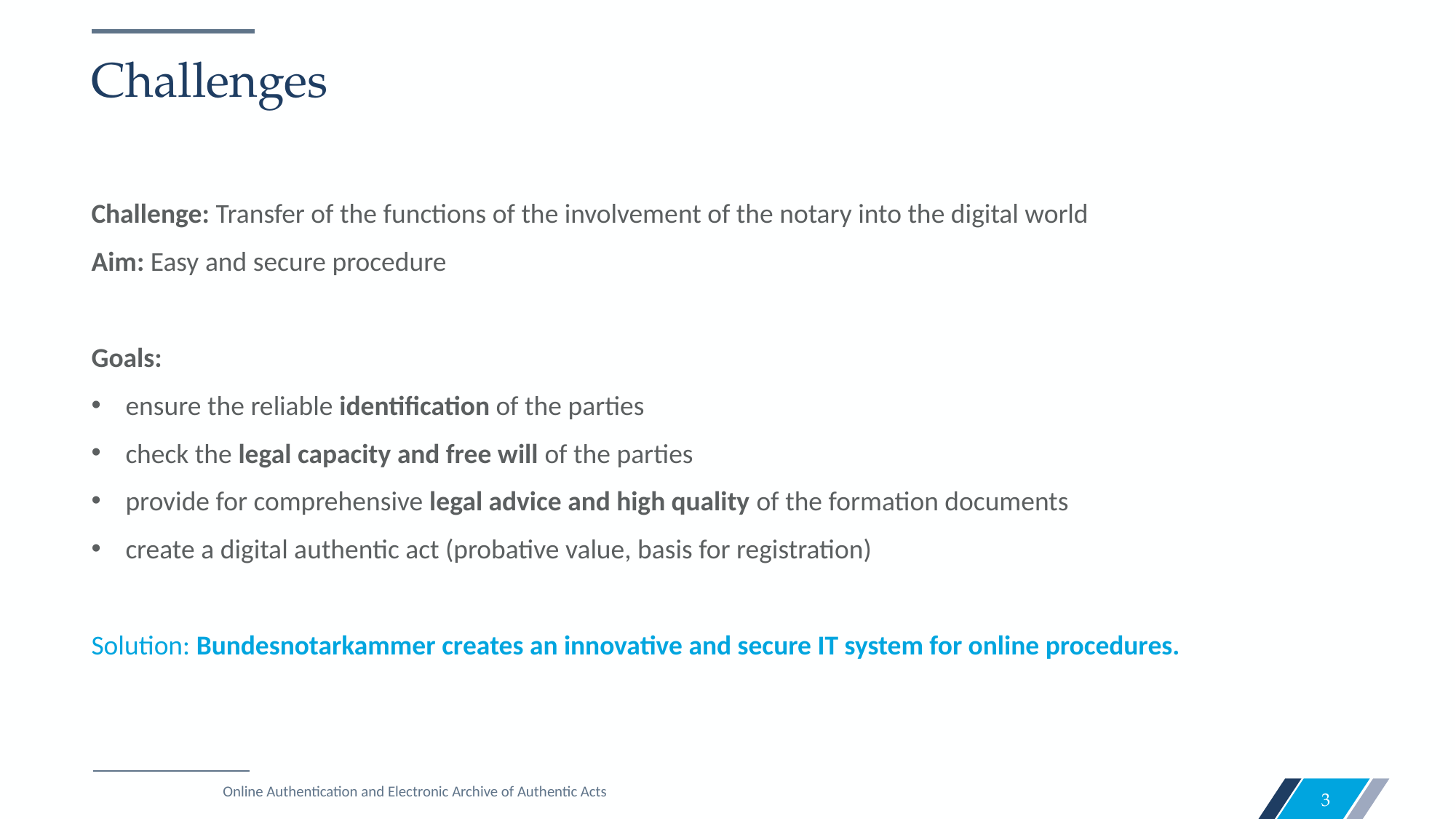

# Challenges
Challenge: Transfer of the functions of the involvement of the notary into the digital world
Aim: Easy and secure procedure

Goals:
ensure the reliable identification of the parties
check the legal capacity and free will of the parties
provide for comprehensive legal advice and high quality of the formation documents
create a digital authentic act (probative value, basis for registration)

Solution: Bundesnotarkammer creates an innovative and secure IT system for online procedures.
Online Authentication and Electronic Archive of Authentic Acts
3